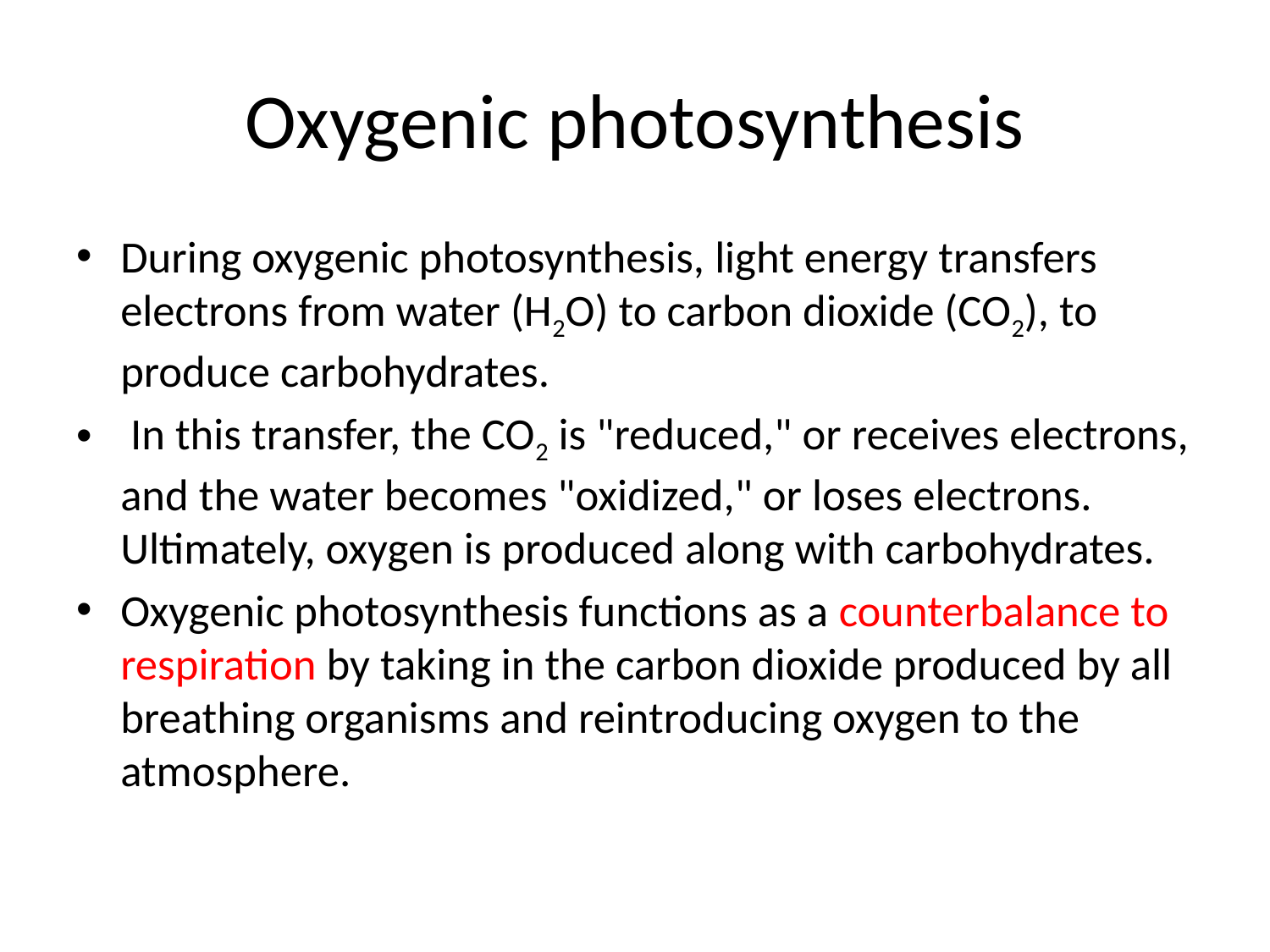

# Oxygenic photosynthesis
During oxygenic photosynthesis, light energy transfers electrons from water (H2O) to carbon dioxide (CO2), to produce carbohydrates.
 In this transfer, the CO2 is "reduced," or receives electrons, and the water becomes "oxidized," or loses electrons. Ultimately, oxygen is produced along with carbohydrates.
Oxygenic photosynthesis functions as a counterbalance to respiration by taking in the carbon dioxide produced by all breathing organisms and reintroducing oxygen to the atmosphere.